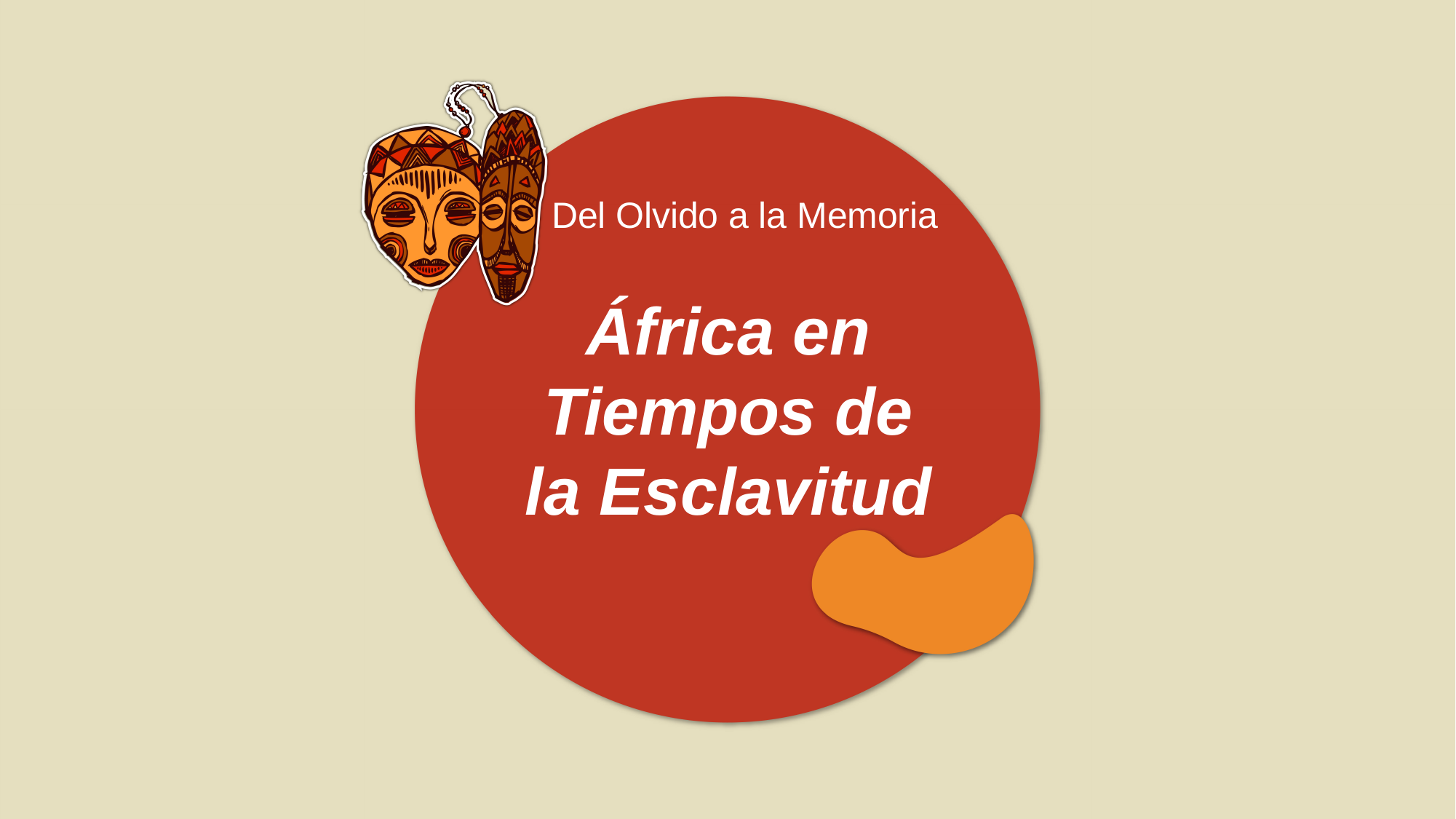

Del Olvido a la Memoria
África en Tiempos de la Esclavitud